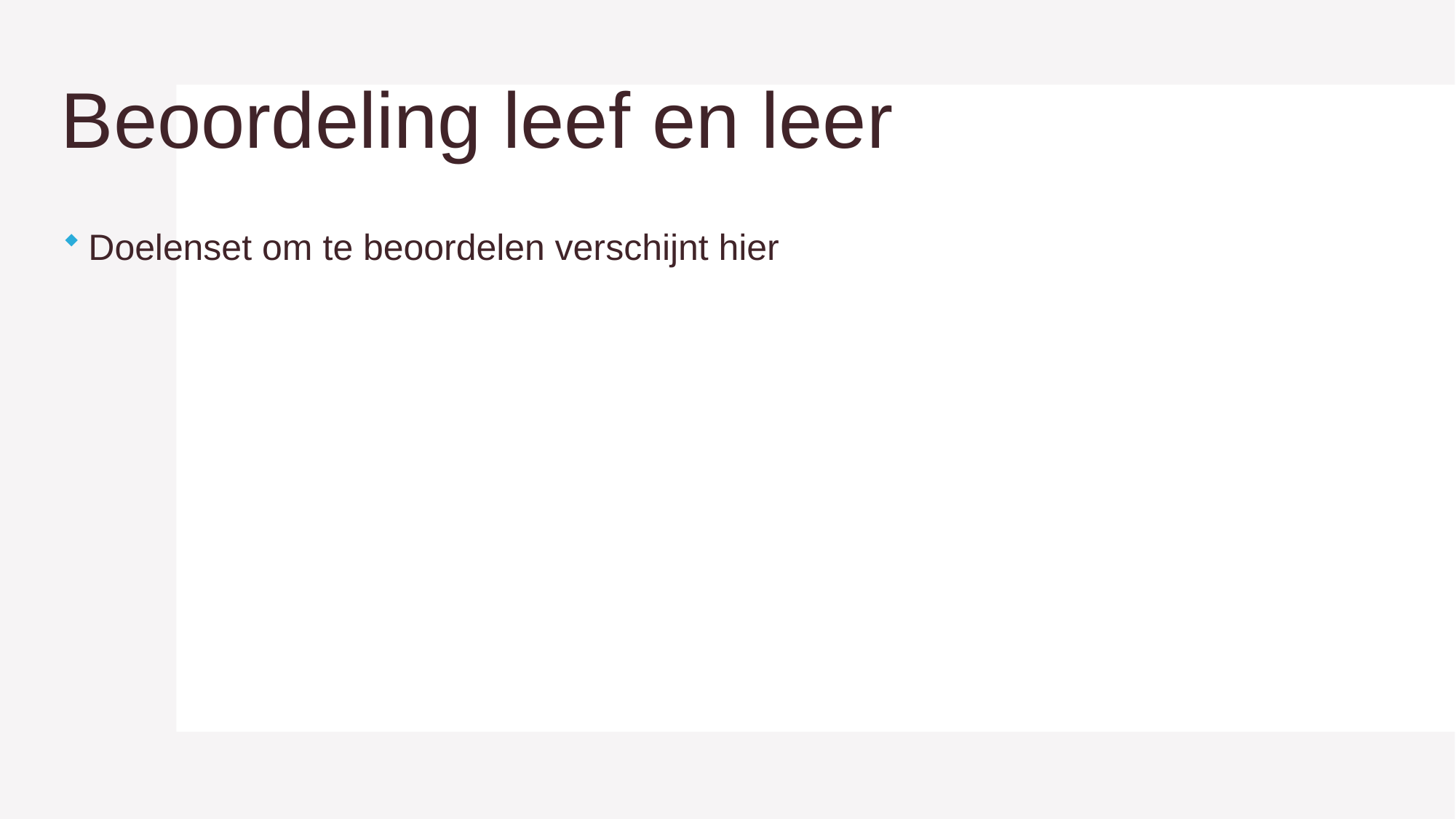

# Beoordeling leef en leer
Doelenset om te beoordelen verschijnt hier